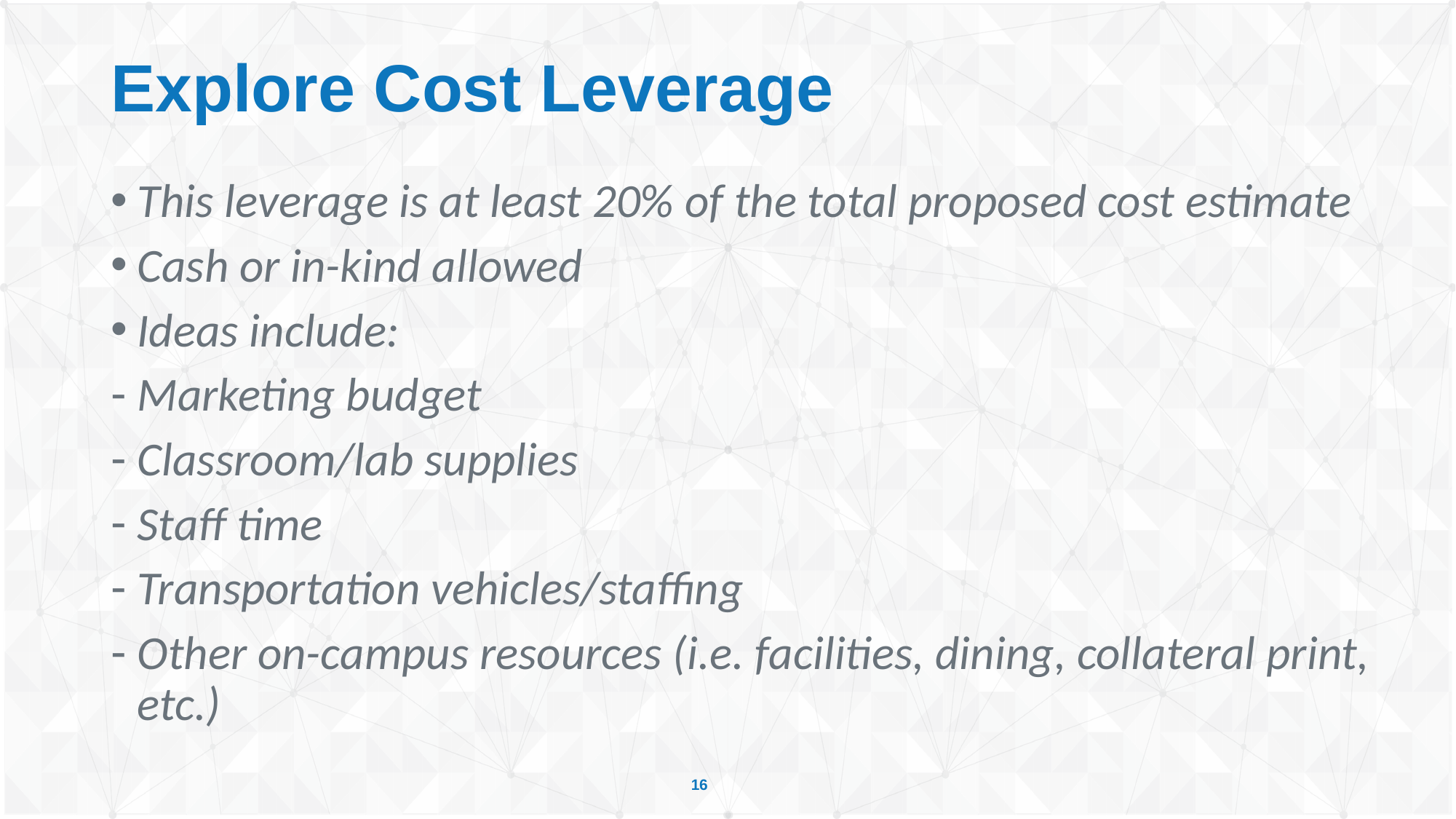

# Explore Cost Leverage
This leverage is at least 20% of the total proposed cost estimate
Cash or in-kind allowed
Ideas include:
Marketing budget
Classroom/lab supplies
Staff time
Transportation vehicles/staffing
Other on-campus resources (i.e. facilities, dining, collateral print, etc.)